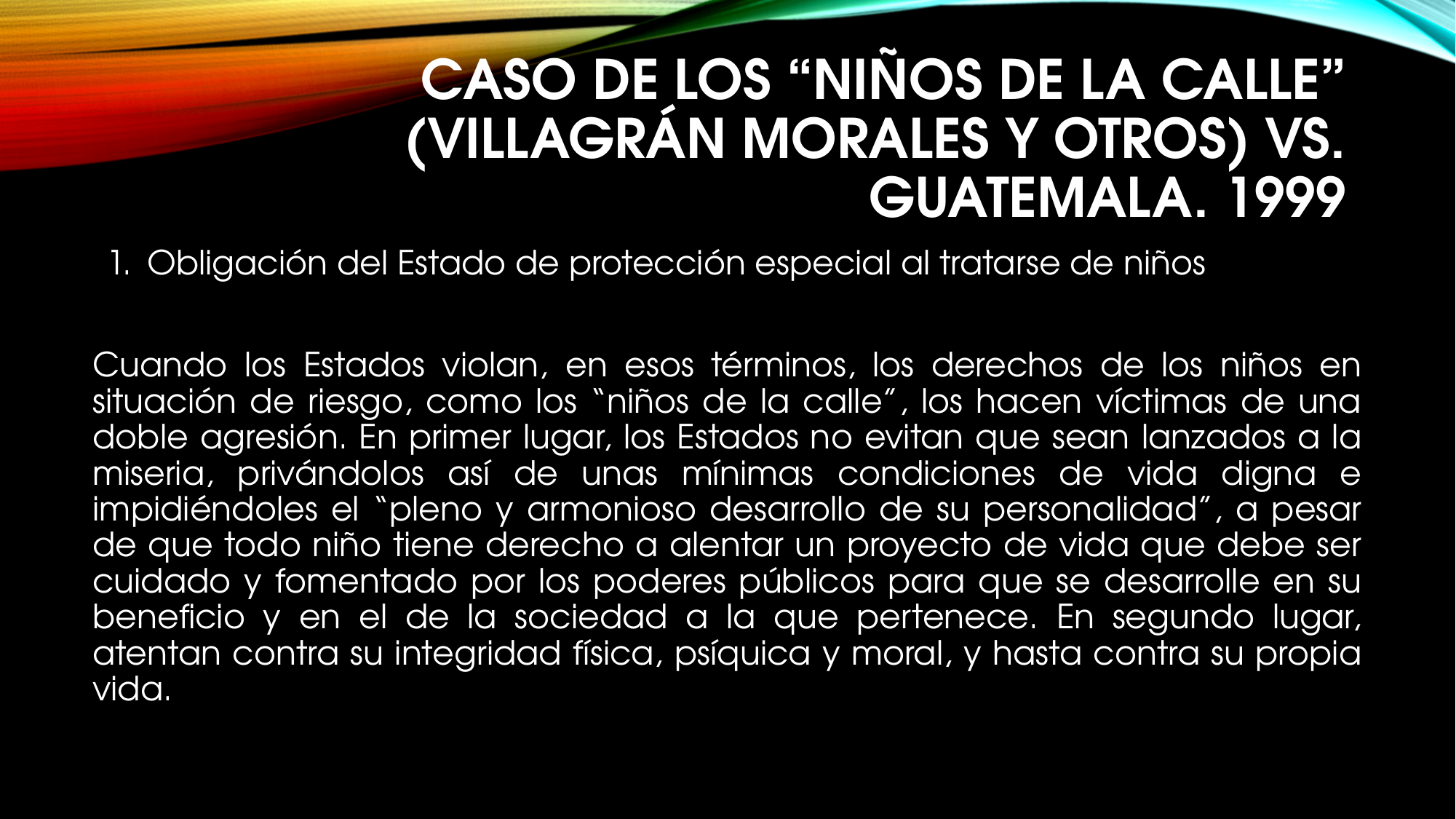

# CASO DE LOS “NIÑOS DE LA CALLE” (VILLAGRÁN MORALES Y OTROS) VS. GUATEMALA. 1999
Obligación del Estado de protección especial al tratarse de niños

Cuando los Estados violan, en esos términos, los derechos de los niños en situación de riesgo, como los “niños de la calle”, los hacen víctimas de una doble agresión. En primer lugar, los Estados no evitan que sean lanzados a la miseria, privándolos así de unas mínimas condiciones de vida digna e impidiéndoles el “pleno y armonioso desarrollo de su personalidad”, a pesar de que todo niño tiene derecho a alentar un proyecto de vida que debe ser cuidado y fomentado por los poderes públicos para que se desarrolle en su beneficio y en el de la sociedad a la que pertenece. En segundo lugar, atentan contra su integridad física, psíquica y moral, y hasta contra su propia vida.